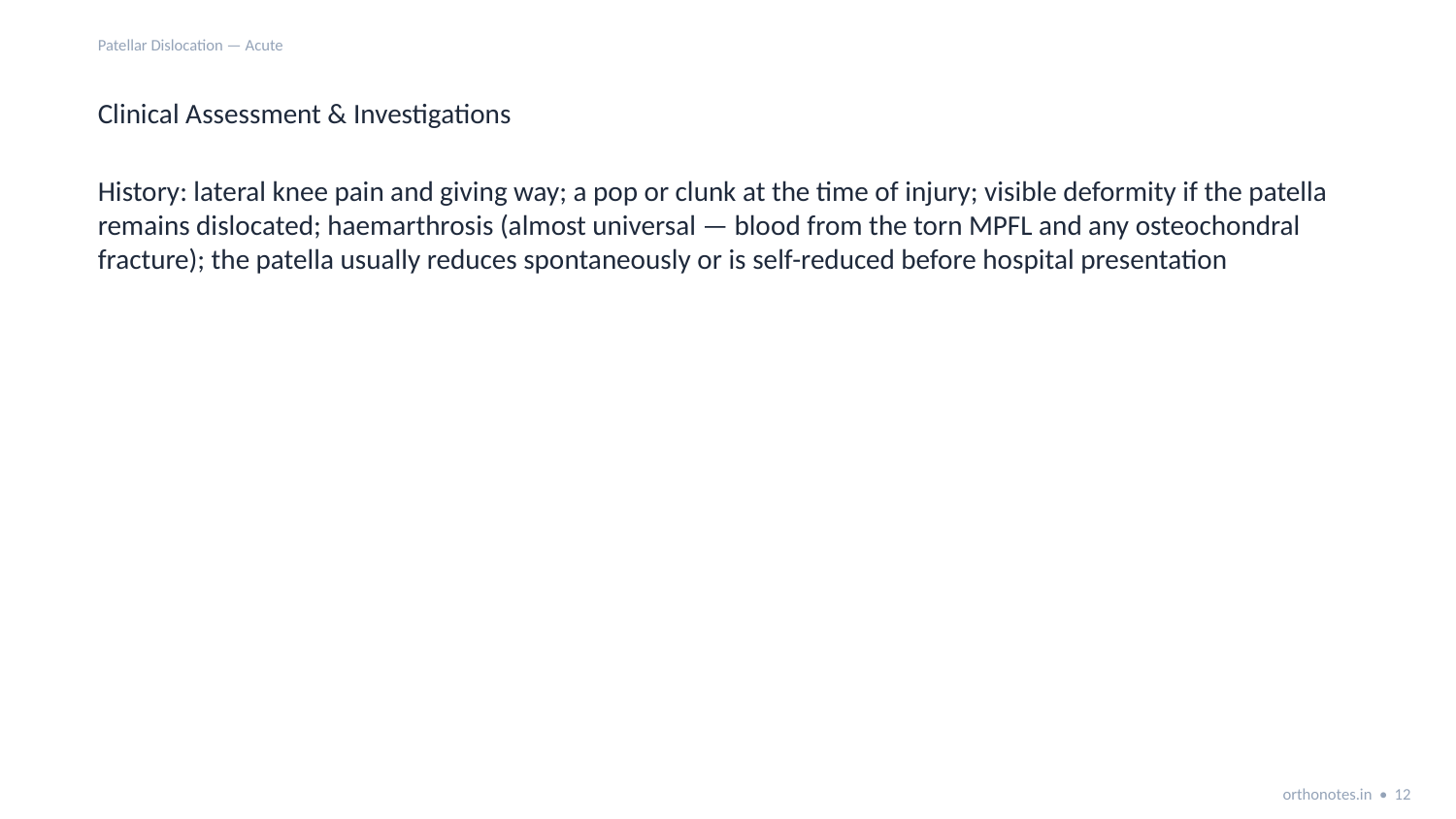

Patellar Dislocation — Acute
Clinical Assessment & Investigations
History: lateral knee pain and giving way; a pop or clunk at the time of injury; visible deformity if the patella remains dislocated; haemarthrosis (almost universal — blood from the torn MPFL and any osteochondral fracture); the patella usually reduces spontaneously or is self-reduced before hospital presentation
orthonotes.in  •  12